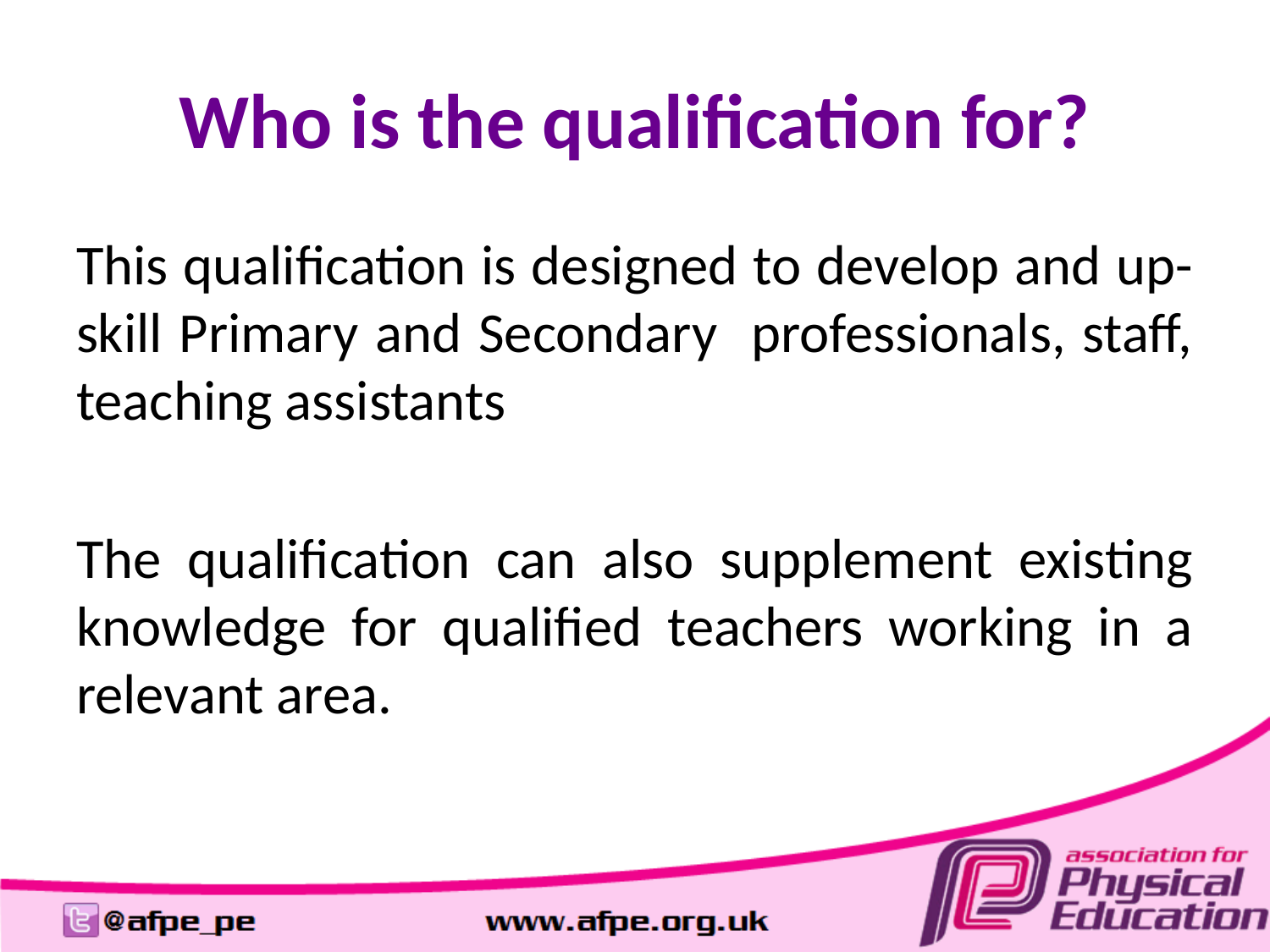

# Who is the qualification for?
This qualification is designed to develop and up-skill Primary and Secondary  professionals, staff, teaching assistants

The qualification can also supplement existing knowledge for qualified teachers working in a relevant area.